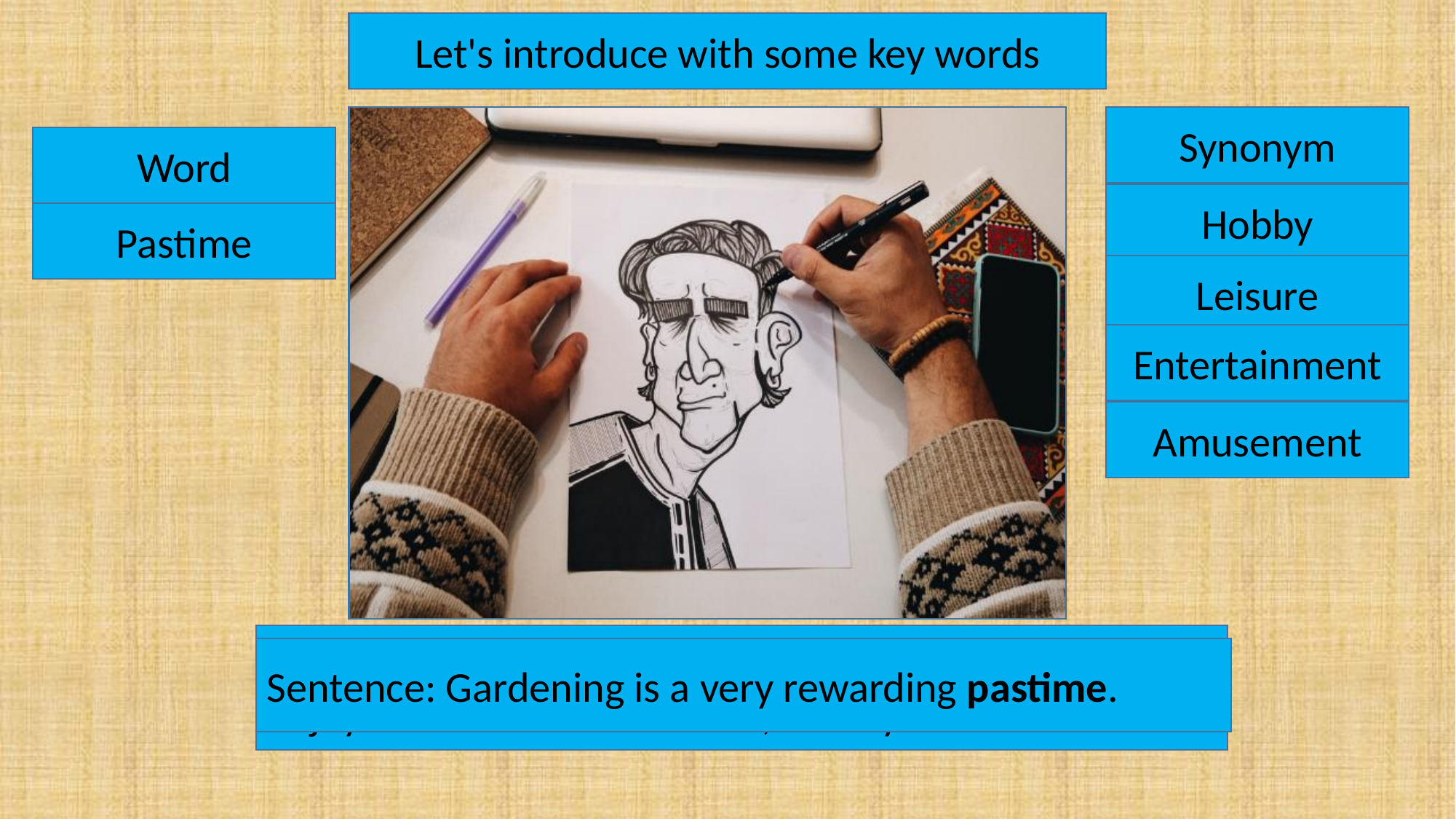

Let's introduce with some key words

Synonym
Word
Hobby
Pastime
Leisure
Entertainment
Amusement
Meaning: An activity that someone does regularly for enjoyment  rather than work;  hobby.
Sentence: Gardening is a very rewarding pastime.